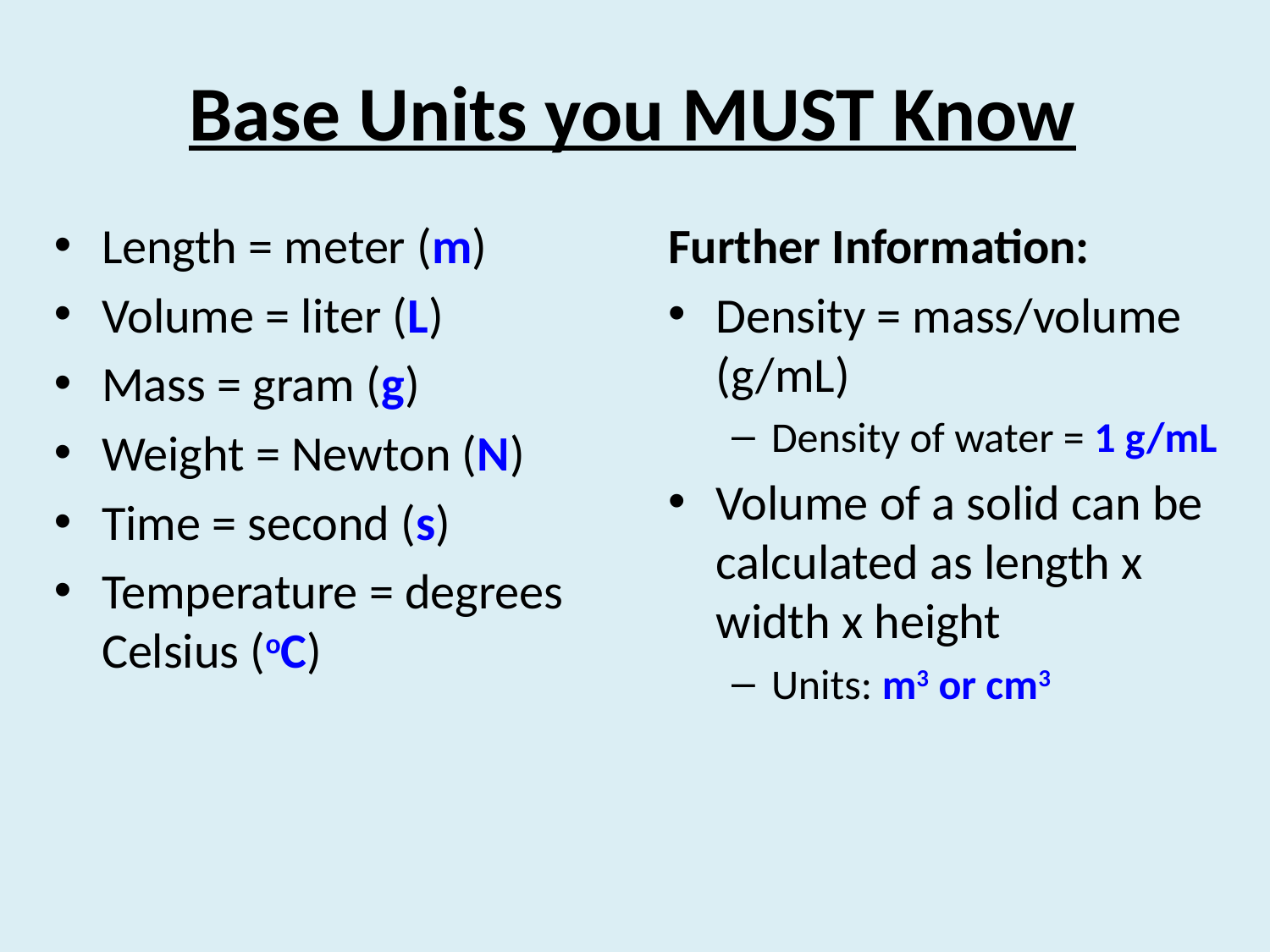

# Base Units you MUST Know
Length = meter (m)
Volume = liter (L)
Mass = gram (g)
Weight = Newton (N)
Time = second (s)
Temperature = degrees Celsius (oC)
Further Information:
Density = mass/volume (g/mL)
Density of water = 1 g/mL
Volume of a solid can be calculated as length x width x height
Units: m3 or cm3